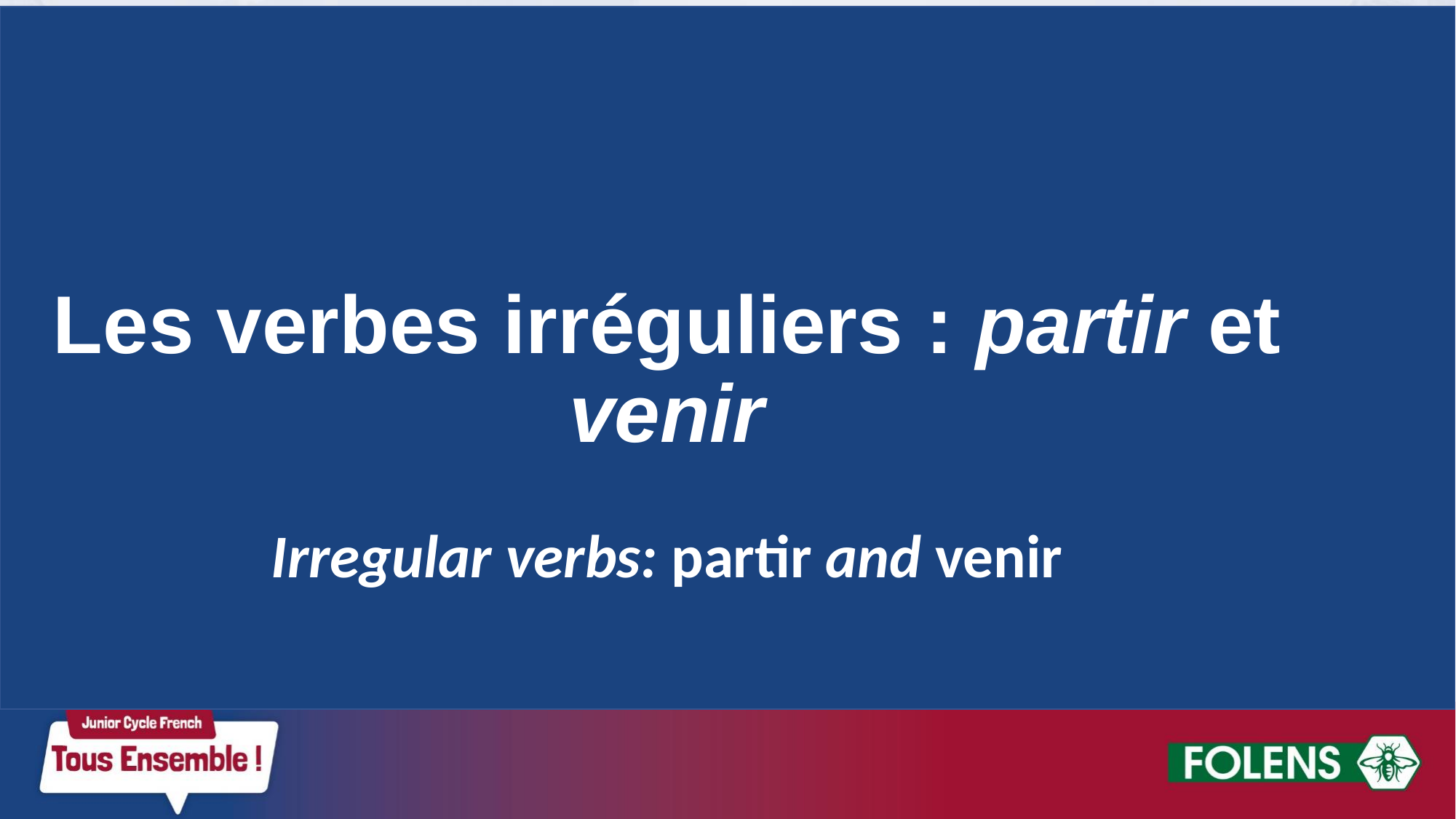

Les verbes irréguliers : partir et venir

Irregular verbs: partir and venir